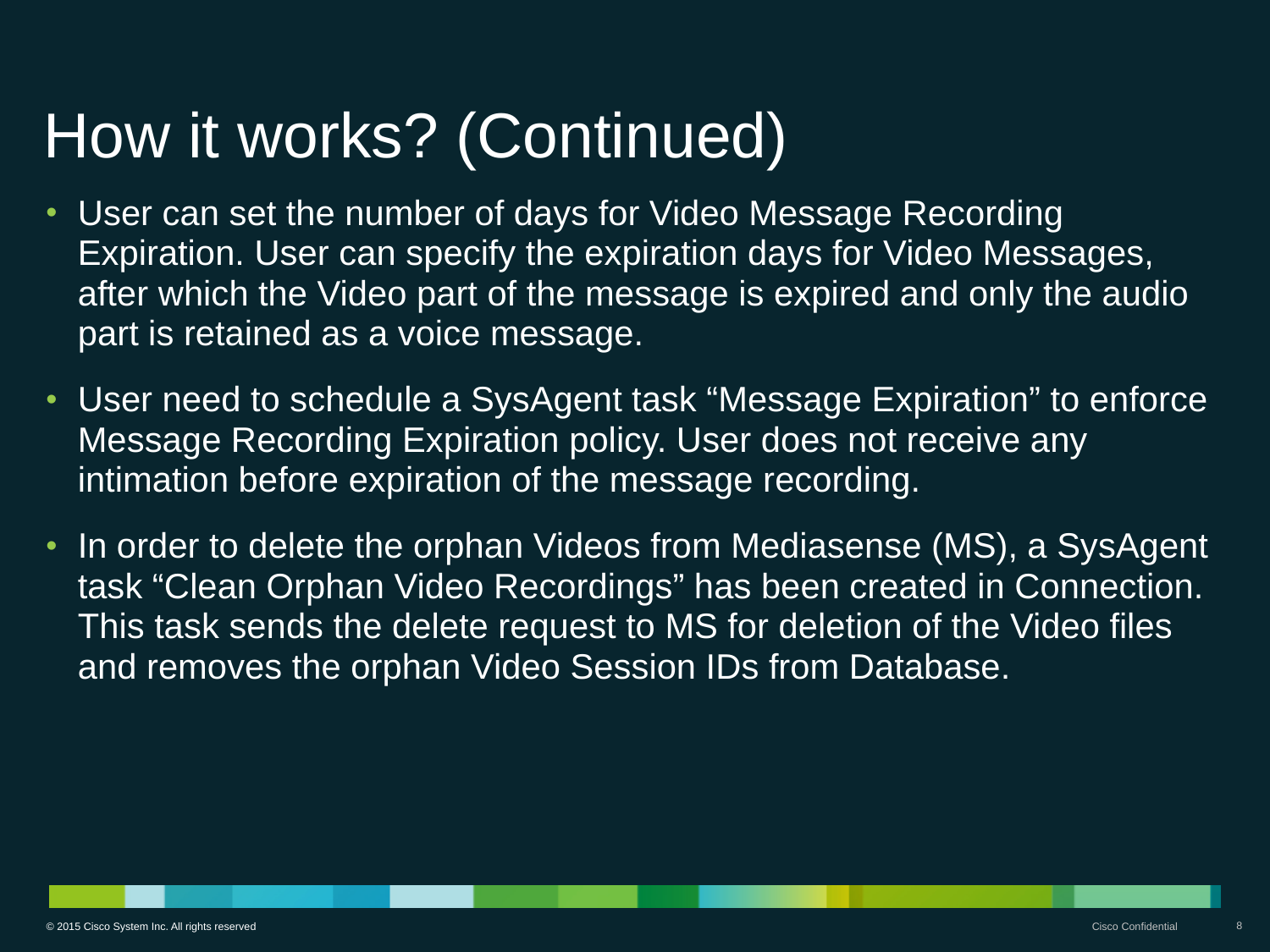

# How it works? (Continued)
User can set the number of days for Video Message Recording Expiration. User can specify the expiration days for Video Messages, after which the Video part of the message is expired and only the audio part is retained as a voice message.
User need to schedule a SysAgent task “Message Expiration” to enforce Message Recording Expiration policy. User does not receive any intimation before expiration of the message recording.
In order to delete the orphan Videos from Mediasense (MS), a SysAgent task “Clean Orphan Video Recordings” has been created in Connection. This task sends the delete request to MS for deletion of the Video files and removes the orphan Video Session IDs from Database.